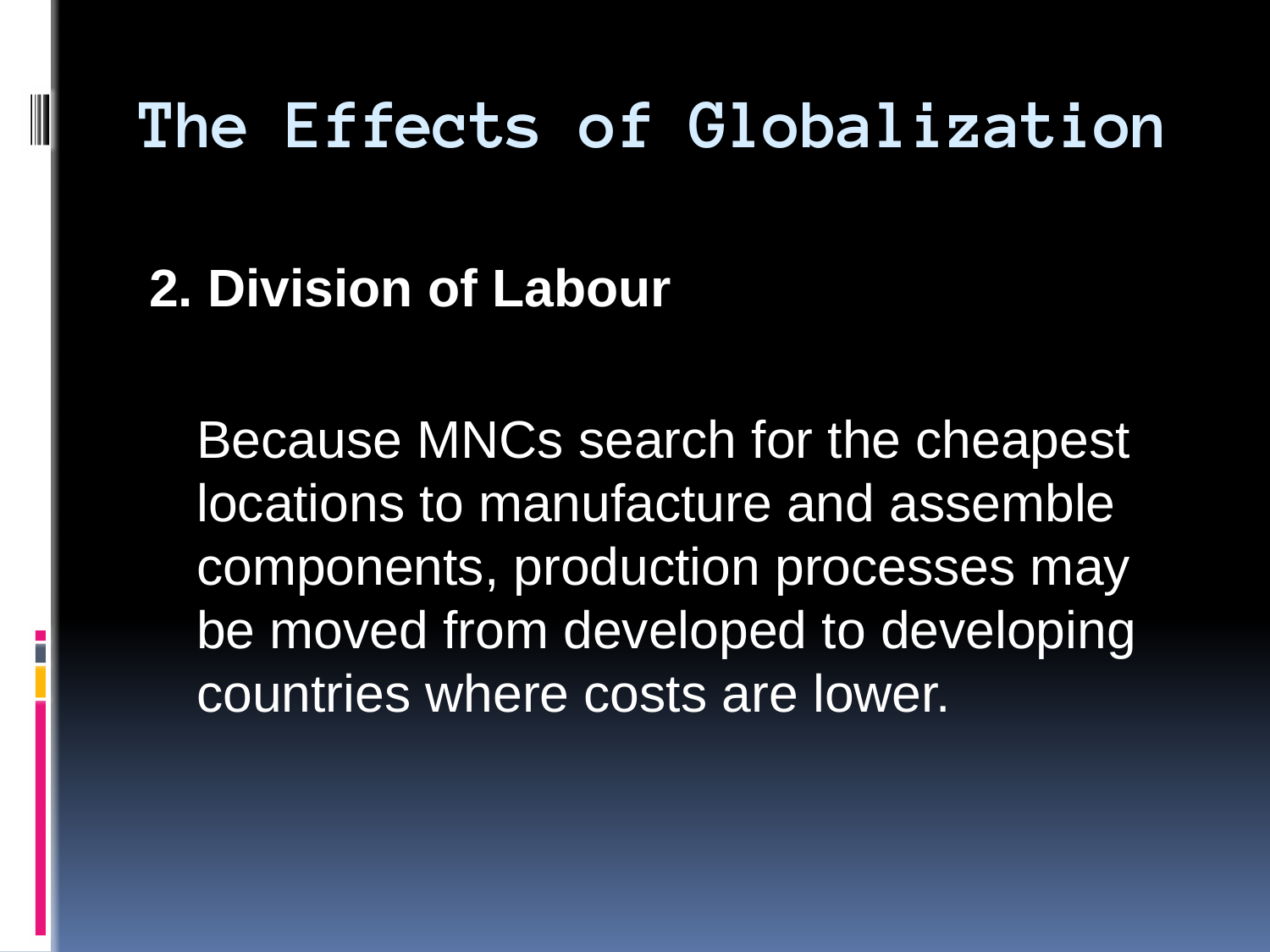

# The Effects of Globalization
2. Division of Labour

	Because MNCs search for the cheapest locations to manufacture and assemble components, production processes may be moved from developed to developing countries where costs are lower.